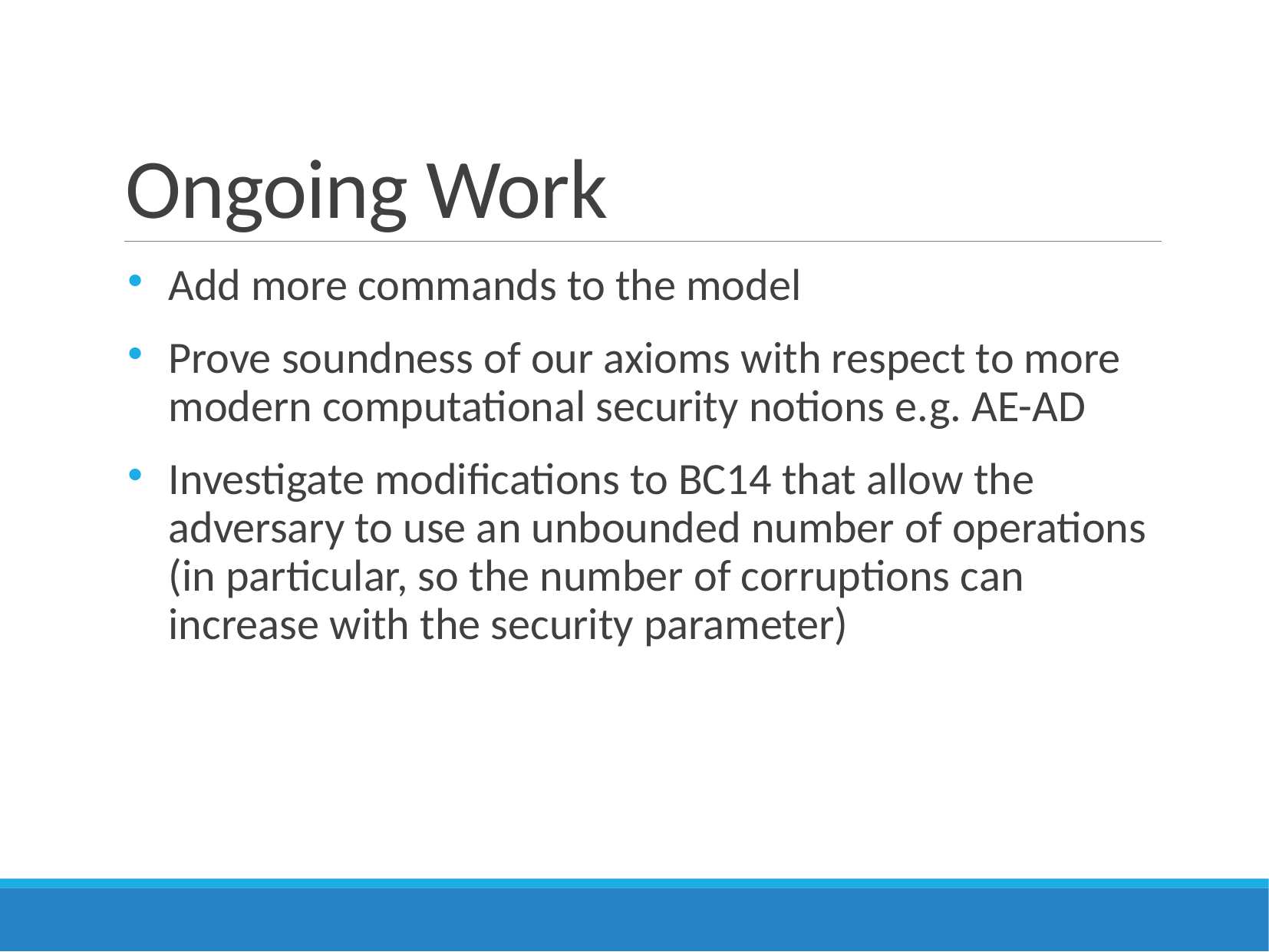

# Ongoing Work
Add more commands to the model
Prove soundness of our axioms with respect to more modern computational security notions e.g. AE-AD
Investigate modifications to BC14 that allow the adversary to use an unbounded number of operations (in particular, so the number of corruptions can increase with the security parameter)